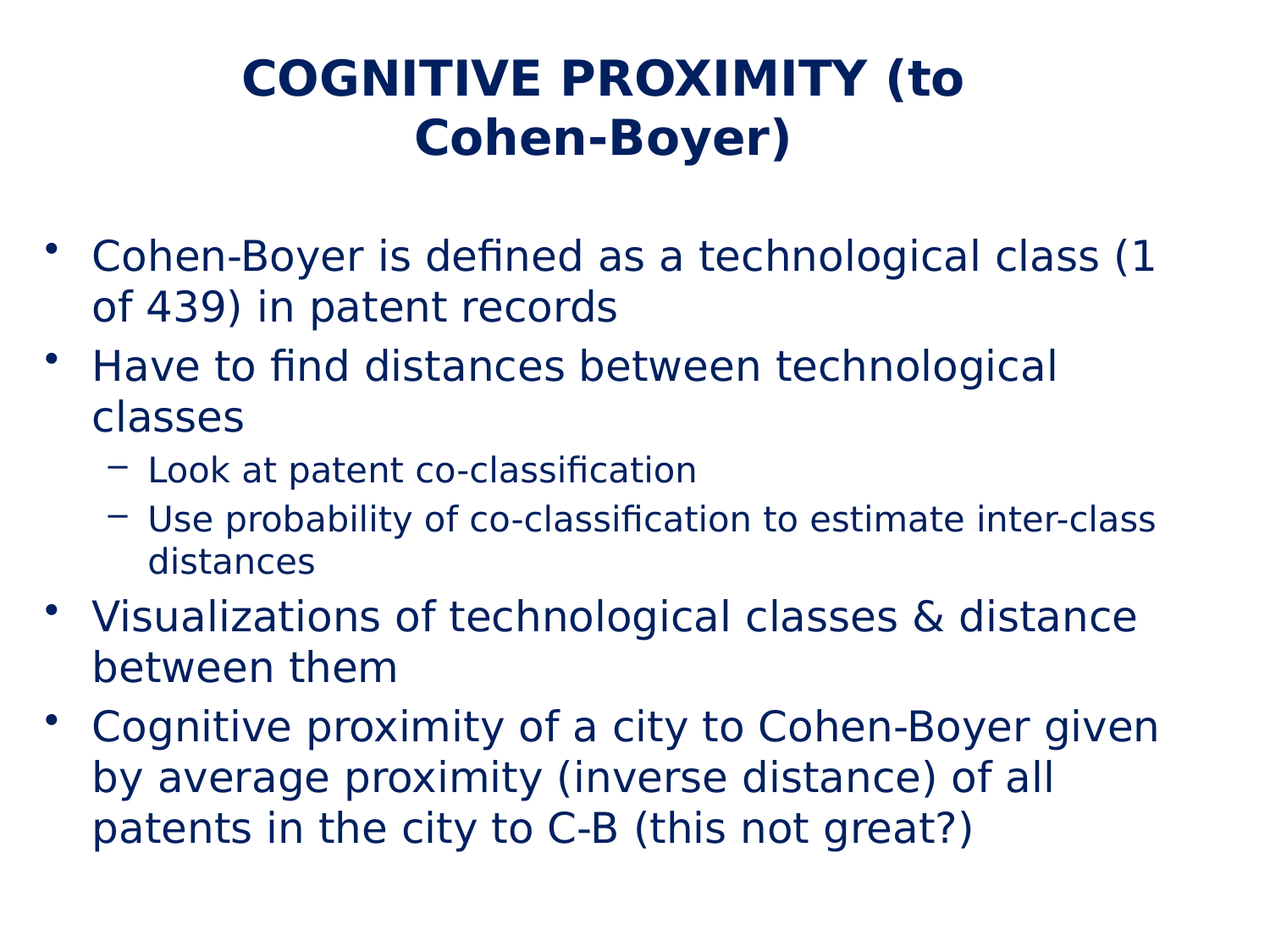

# COGNITIVE PROXIMITY (to Cohen-Boyer)
Cohen-Boyer is defined as a technological class (1 of 439) in patent records
Have to find distances between technological classes
Look at patent co-classification
Use probability of co-classification to estimate inter-class distances
Visualizations of technological classes & distance between them
Cognitive proximity of a city to Cohen-Boyer given by average proximity (inverse distance) of all patents in the city to C-B (this not great?)